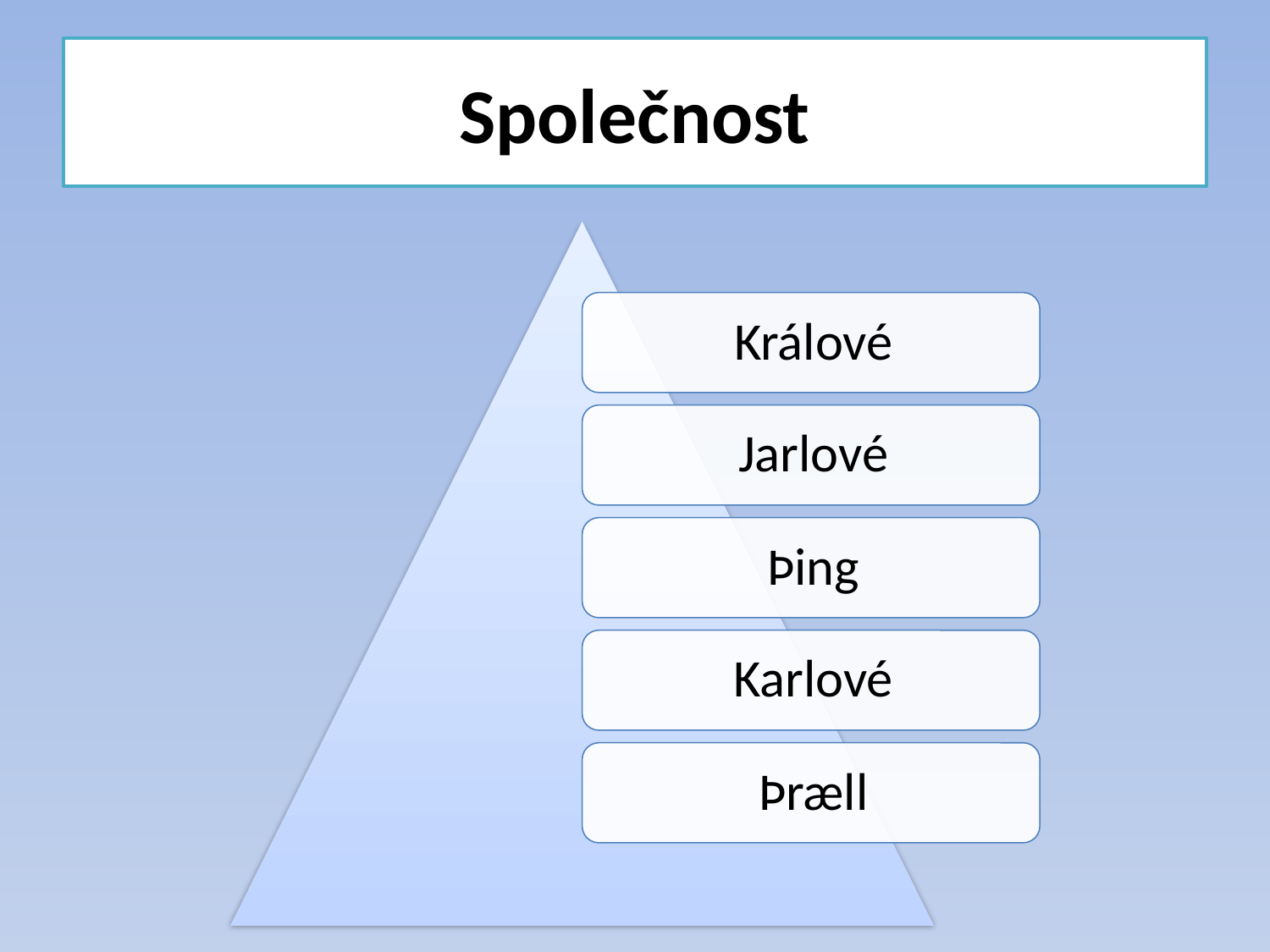

# Společnost
Králové
Jarlové
Þing
Karlové
Þræll